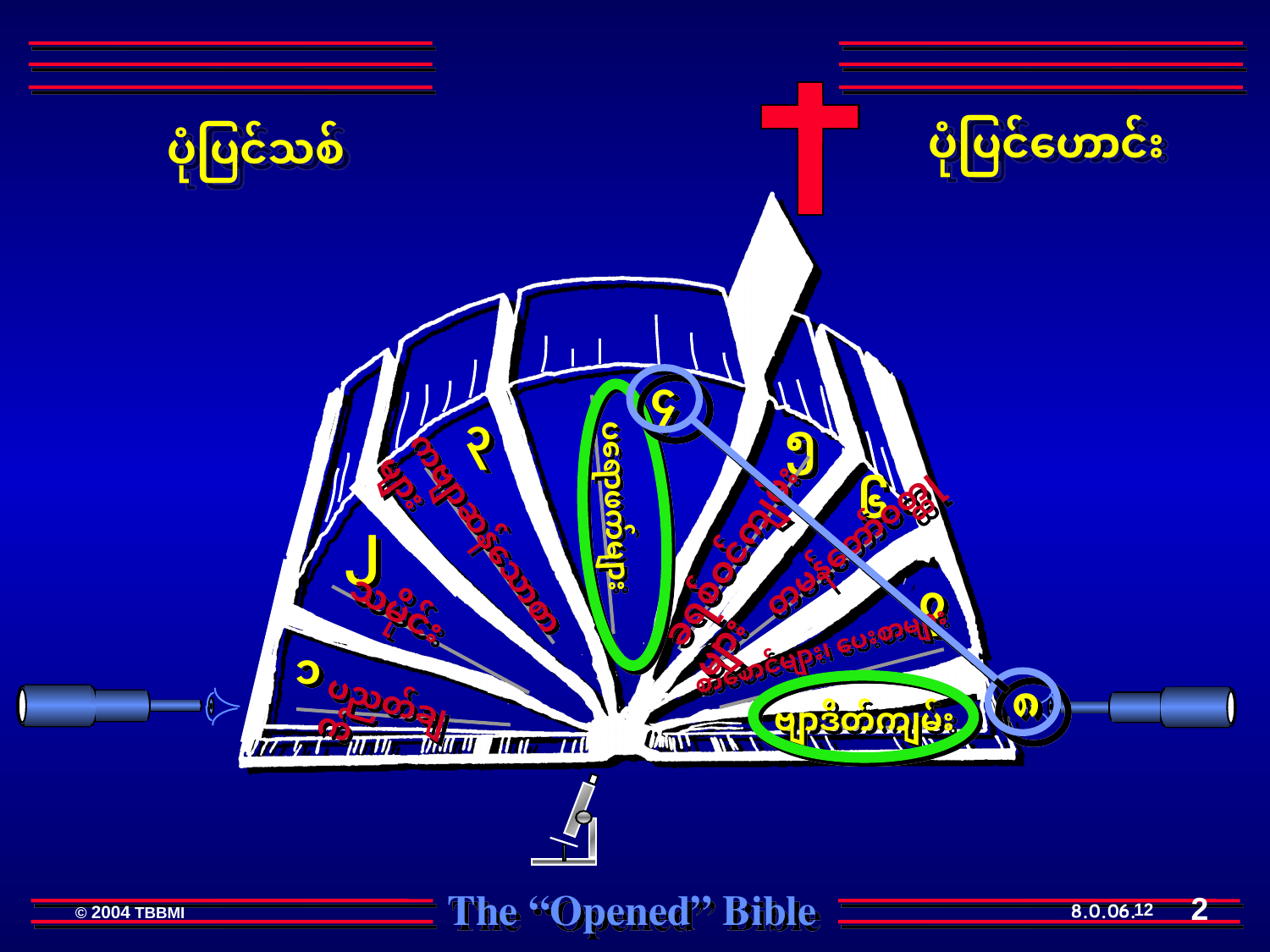

ပုံပြင်ဟောင်း
 ပုံပြင်သစ်
၄

၃
၅

၆

၂
 ခရစ်ဝင်ကျမ်းများ
တမန်တော်ဝတ္ထု
ပရောဖက်များ
ကဗျာဆန်သောစာများ

၇

 သမိုင်း
 စာစောင်များ၊ ပေးစာများ
၁
 ပညတ်ချက်

၈

 ဗျာဒိတ်ကျမ်း

2
12